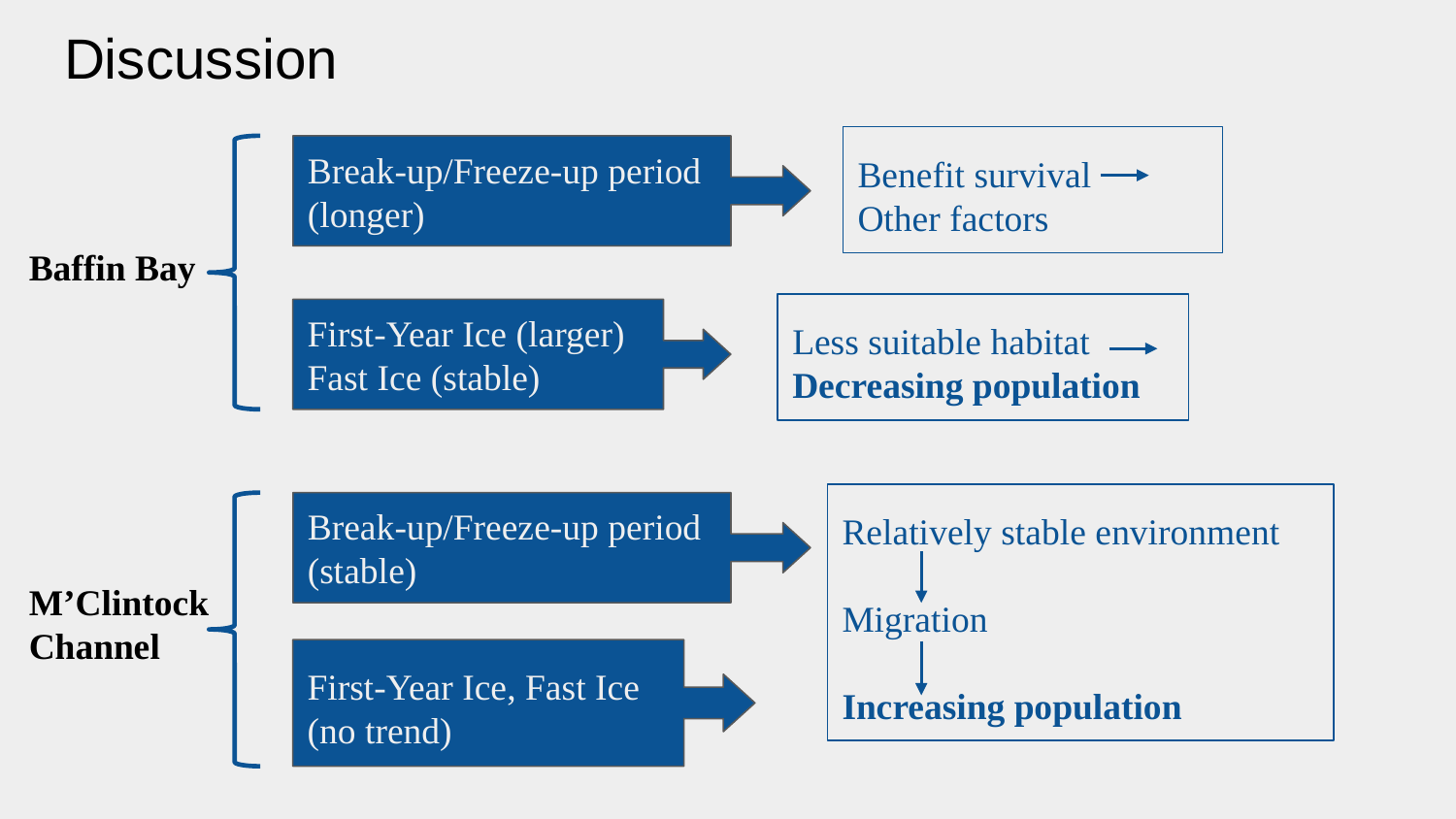

# Discussion

Benefit survival
Other factors

Break-up/Freeze-up period
(longer)
Baffin Bay

Less suitable habitat
Decreasing population

First-Year Ice (larger)
Fast Ice (stable)

Relatively stable environment

Migration

Increasing population

Break-up/Freeze-up period
(stable)
M’Clintock
Channel

First-Year Ice, Fast Ice
(no trend)